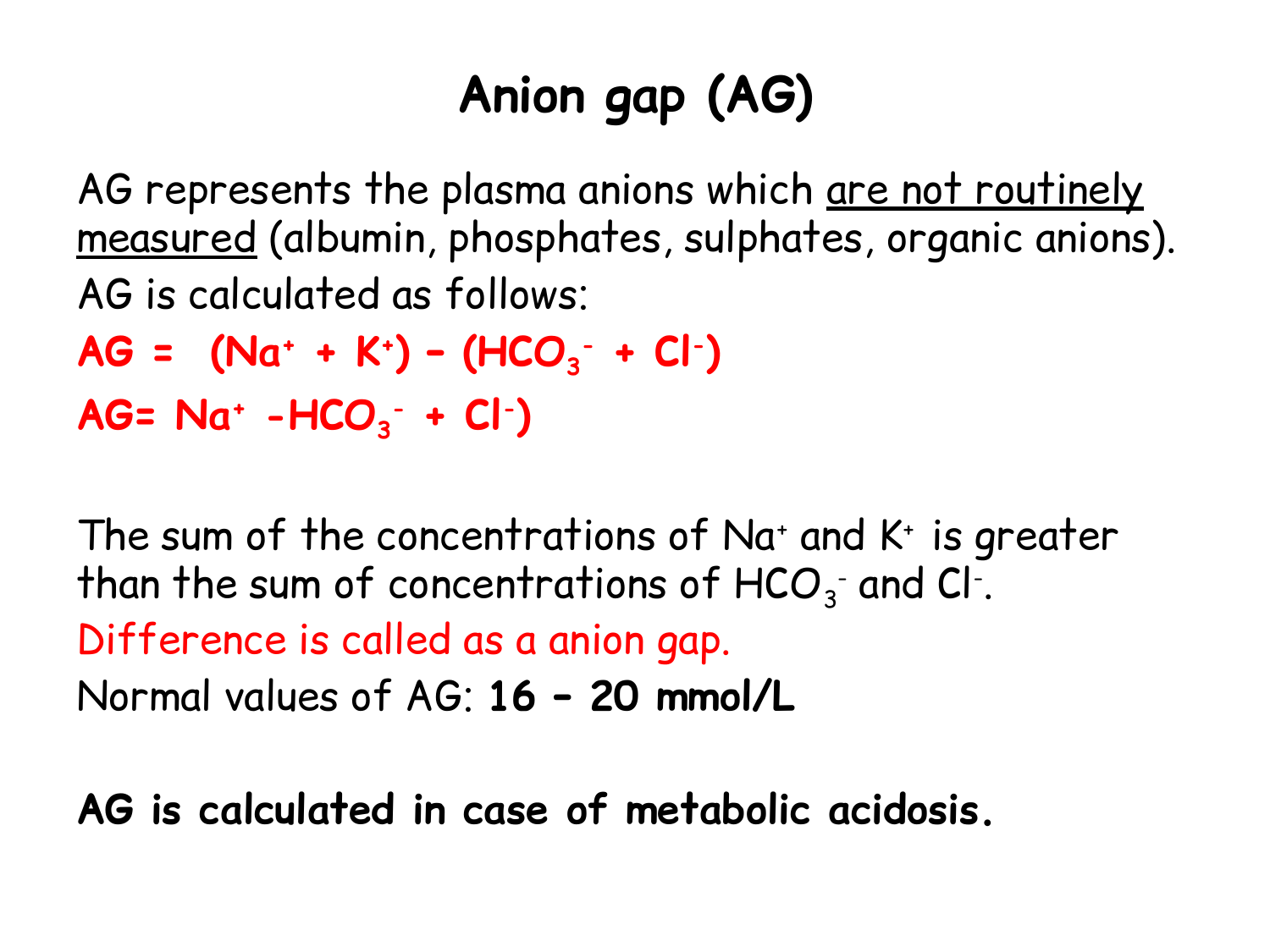

# Anion gap (AG)
AG represents the plasma anions which are not routinely measured (albumin, phosphates, sulphates, organic anions).
AG is calculated as follows:
AG =  (Na+ + K+) – (HCO3- + Cl-)
AG= Na+ -HCO3- + Cl-)

The sum of the concentrations of Na+ and K+ is greater than the sum of concentrations of HCO3- and Cl-. Difference is called as a anion gap.
Normal values of AG: 16 – 20 mmol/L

AG is calculated in case of metabolic acidosis.